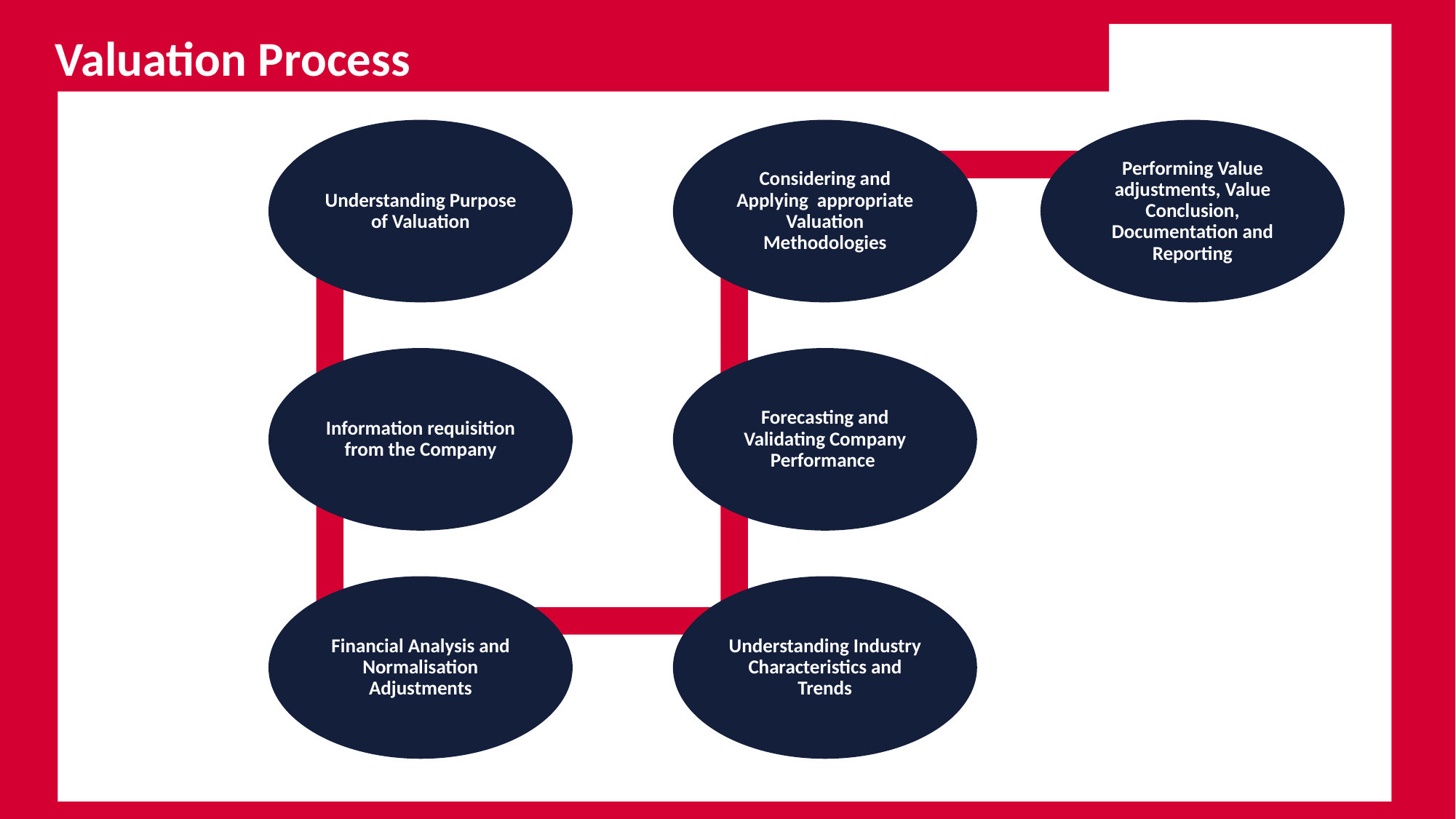

Valuation Process

Understanding Purpose of Valuation
Information requisition from the Company
Financial Analysis and Normalisation Adjustments
Understanding Industry Characteristics and Trends
Forecasting and Validating Company Performance
Considering and Applying  appropriate Valuation Methodologies
Performing Value adjustments, Value Conclusion, Documentation and Reporting